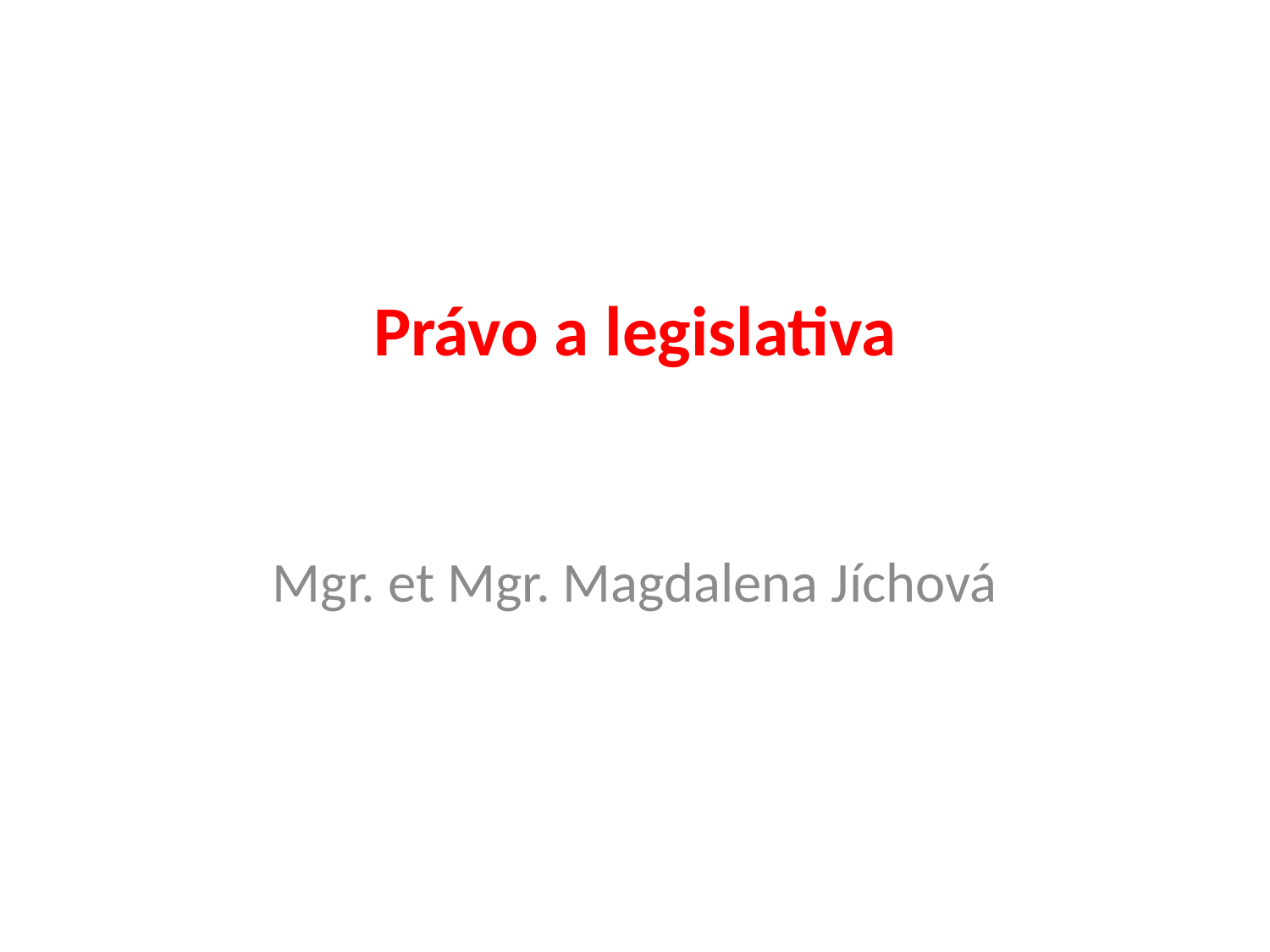

# Právo a legislativa
Mgr. et Mgr. Magdalena Jíchová